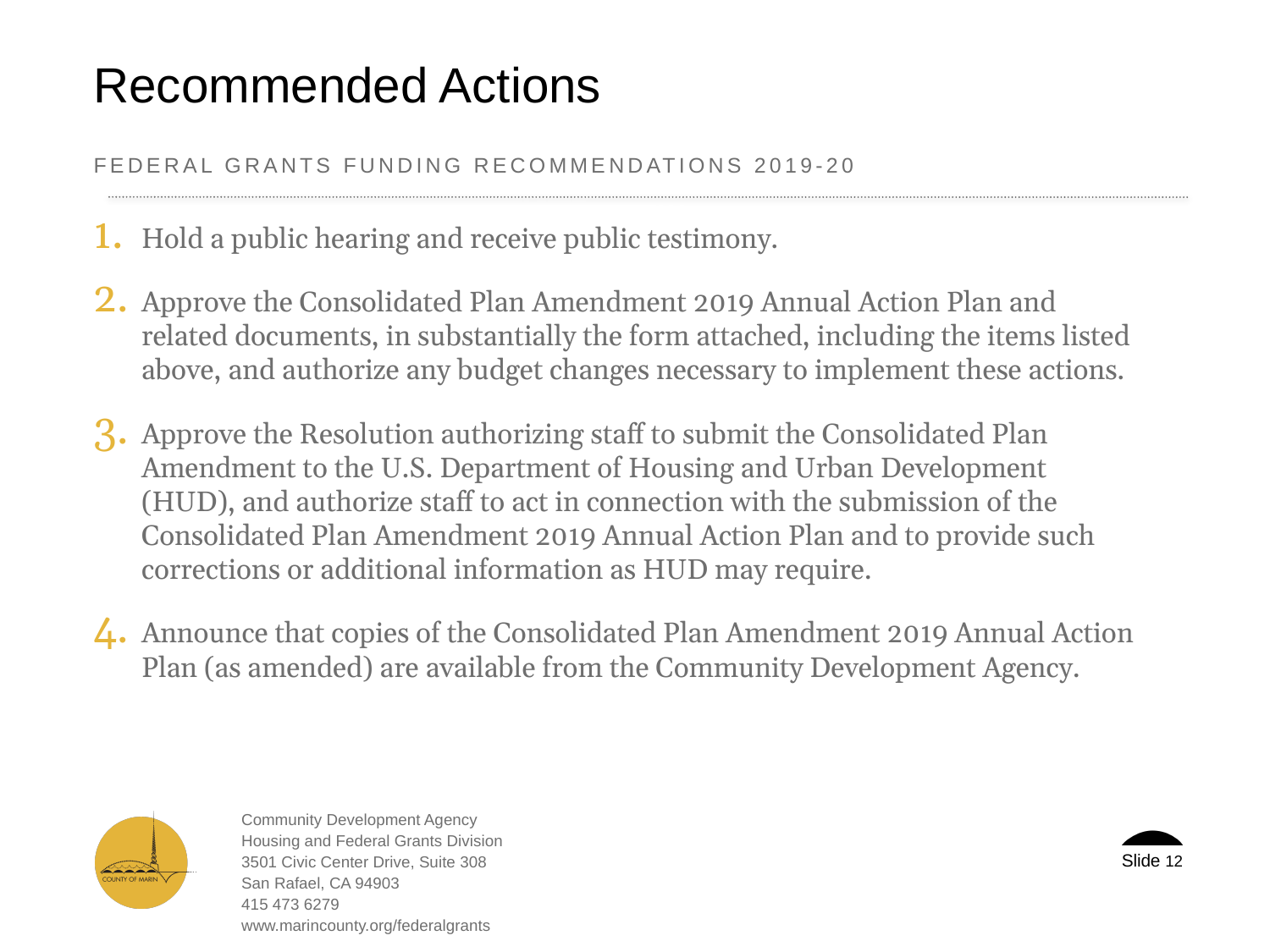

# Recommended Actions
Federal Grants Funding Recommendations 2019-20
Hold a public hearing and receive public testimony.

Approve the Consolidated Plan Amendment 2019 Annual Action Plan and related documents, in substantially the form attached, including the items listed above, and authorize any budget changes necessary to implement these actions.

Approve the Resolution authorizing staff to submit the Consolidated Plan Amendment to the U.S. Department of Housing and Urban Development (HUD), and authorize staff to act in connection with the submission of the Consolidated Plan Amendment 2019 Annual Action Plan and to provide such corrections or additional information as HUD may require.

Announce that copies of the Consolidated Plan Amendment 2019 Annual Action Plan (as amended) are available from the Community Development Agency.